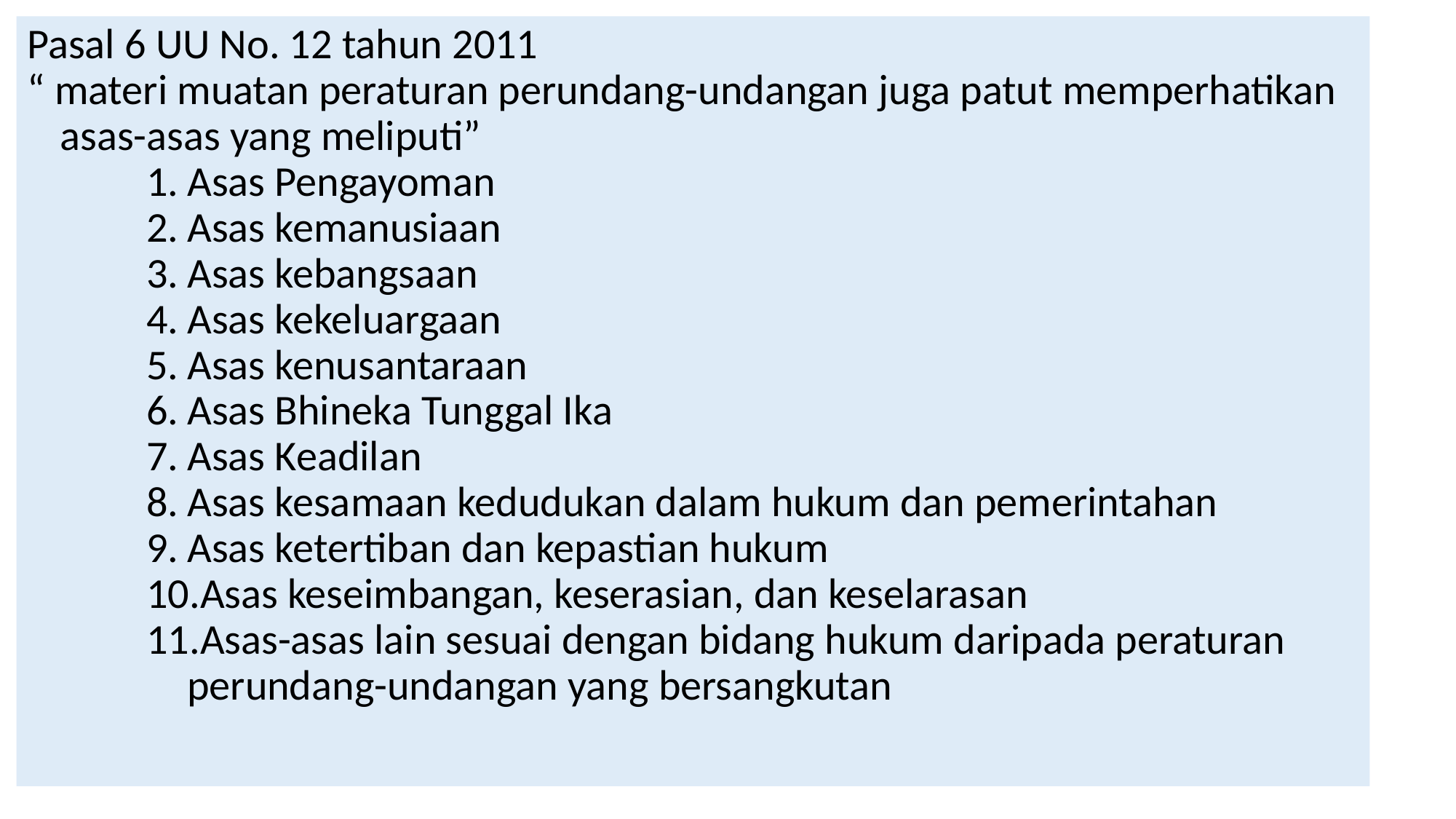

Pasal 6 UU No. 12 tahun 2011
“ materi muatan peraturan perundang-undangan juga patut memperhatikan asas-asas yang meliputi”
Asas Pengayoman
Asas kemanusiaan
Asas kebangsaan
Asas kekeluargaan
Asas kenusantaraan
Asas Bhineka Tunggal Ika
Asas Keadilan
Asas kesamaan kedudukan dalam hukum dan pemerintahan
Asas ketertiban dan kepastian hukum
Asas keseimbangan, keserasian, dan keselarasan
Asas-asas lain sesuai dengan bidang hukum daripada peraturan perundang-undangan yang bersangkutan